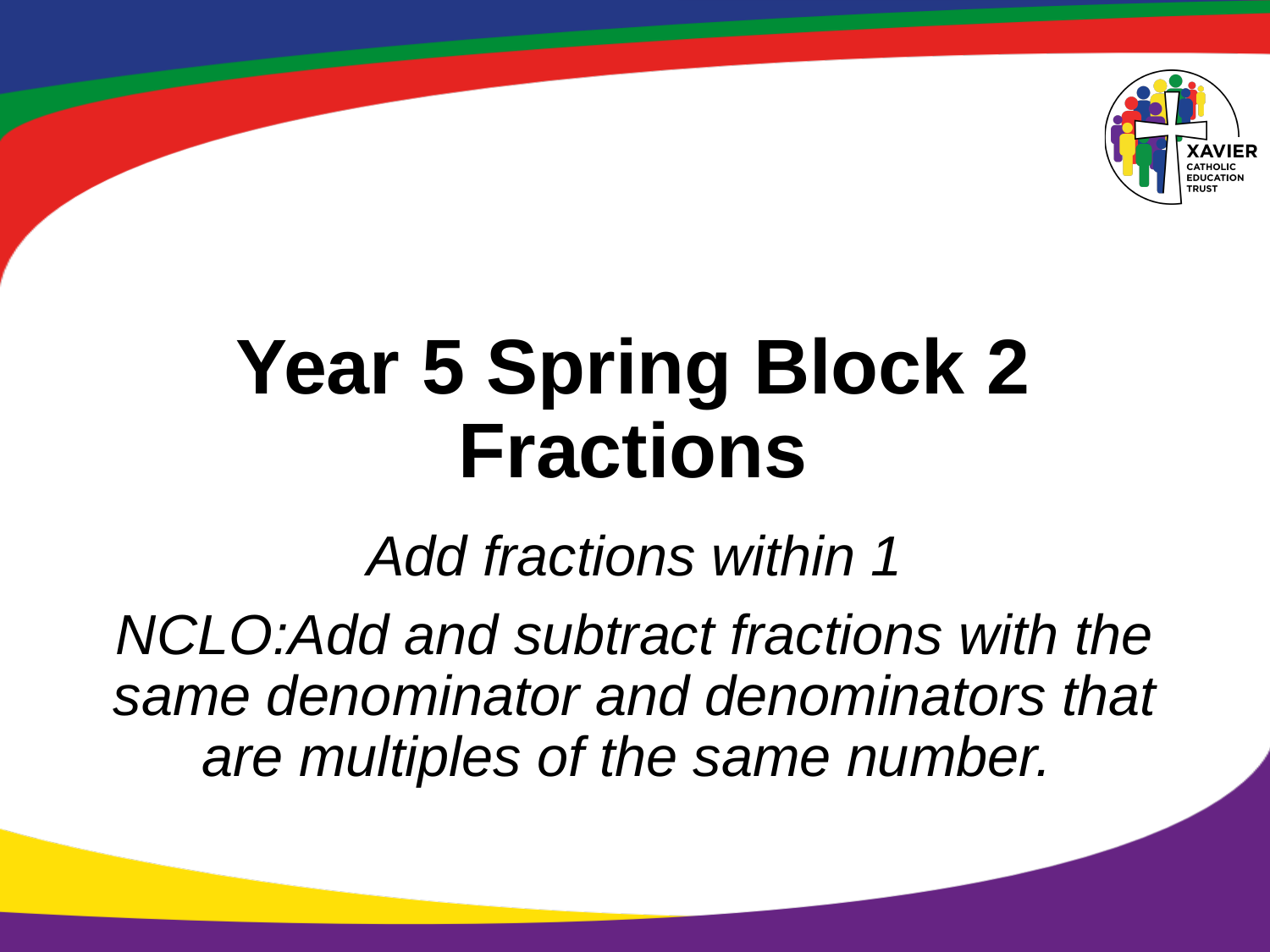

# Year 5 Spring Block 2 Fractions
Add fractions within 1
NCLO:Add and subtract fractions with the same denominator and denominators that are multiples of the same number.